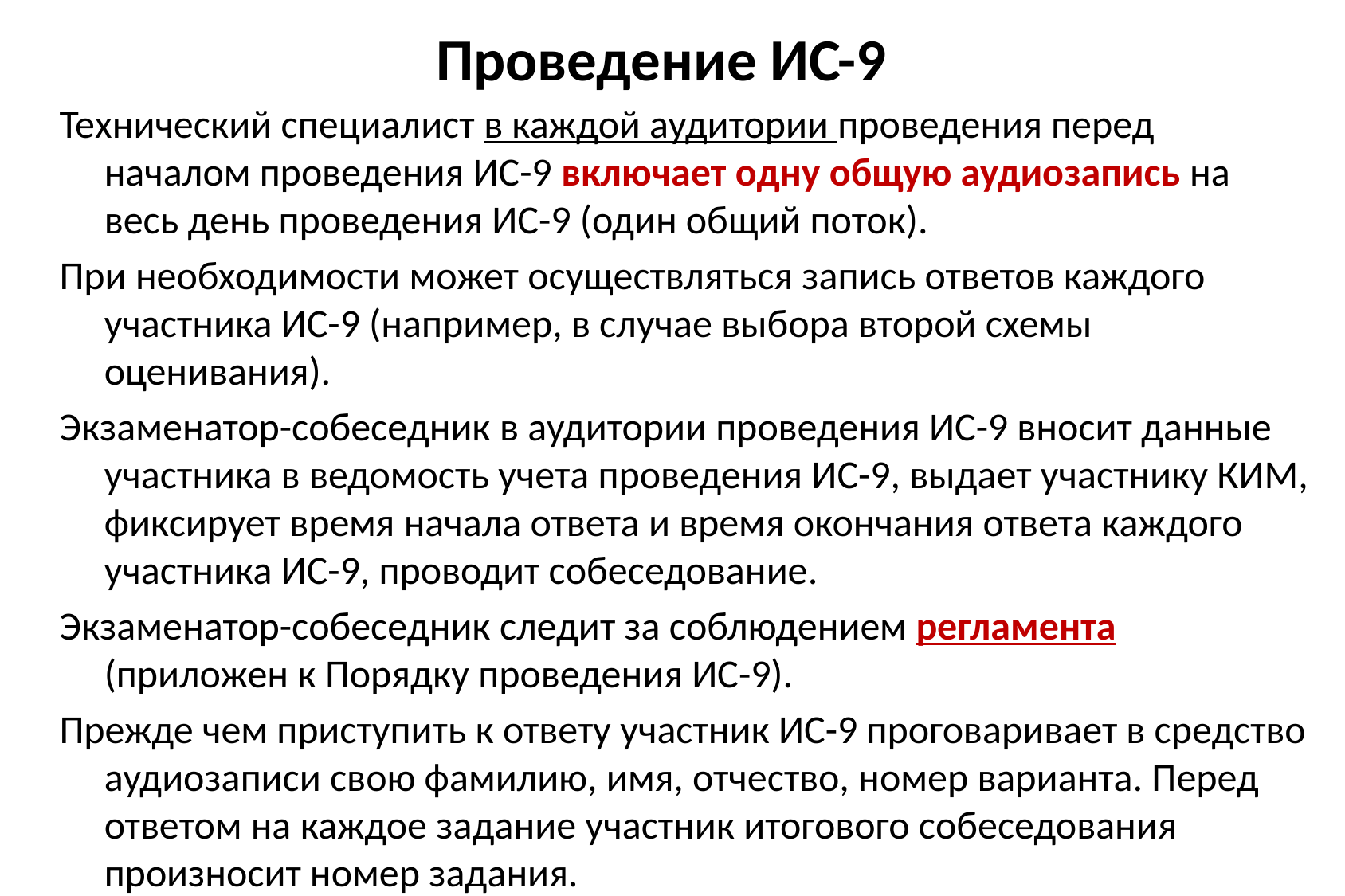

# Проведение ИС-9
Технический специалист в каждой аудитории проведения перед началом проведения ИС-9 включает одну общую аудиозапись на весь день проведения ИС-9 (один общий поток).
При необходимости может осуществляться запись ответов каждого участника ИС-9 (например, в случае выбора второй схемы оценивания).
Экзаменатор-собеседник в аудитории проведения ИС-9 вносит данные участника в ведомость учета проведения ИС-9, выдает участнику КИМ, фиксирует время начала ответа и время окончания ответа каждого участника ИС-9, проводит собеседование.
Экзаменатор-собеседник следит за соблюдением регламента (приложен к Порядку проведения ИС-9).
Прежде чем приступить к ответу участник ИС-9 проговаривает в средство аудиозаписи свою фамилию, имя, отчество, номер варианта. Перед ответом на каждое задание участник итогового собеседования произносит номер задания.